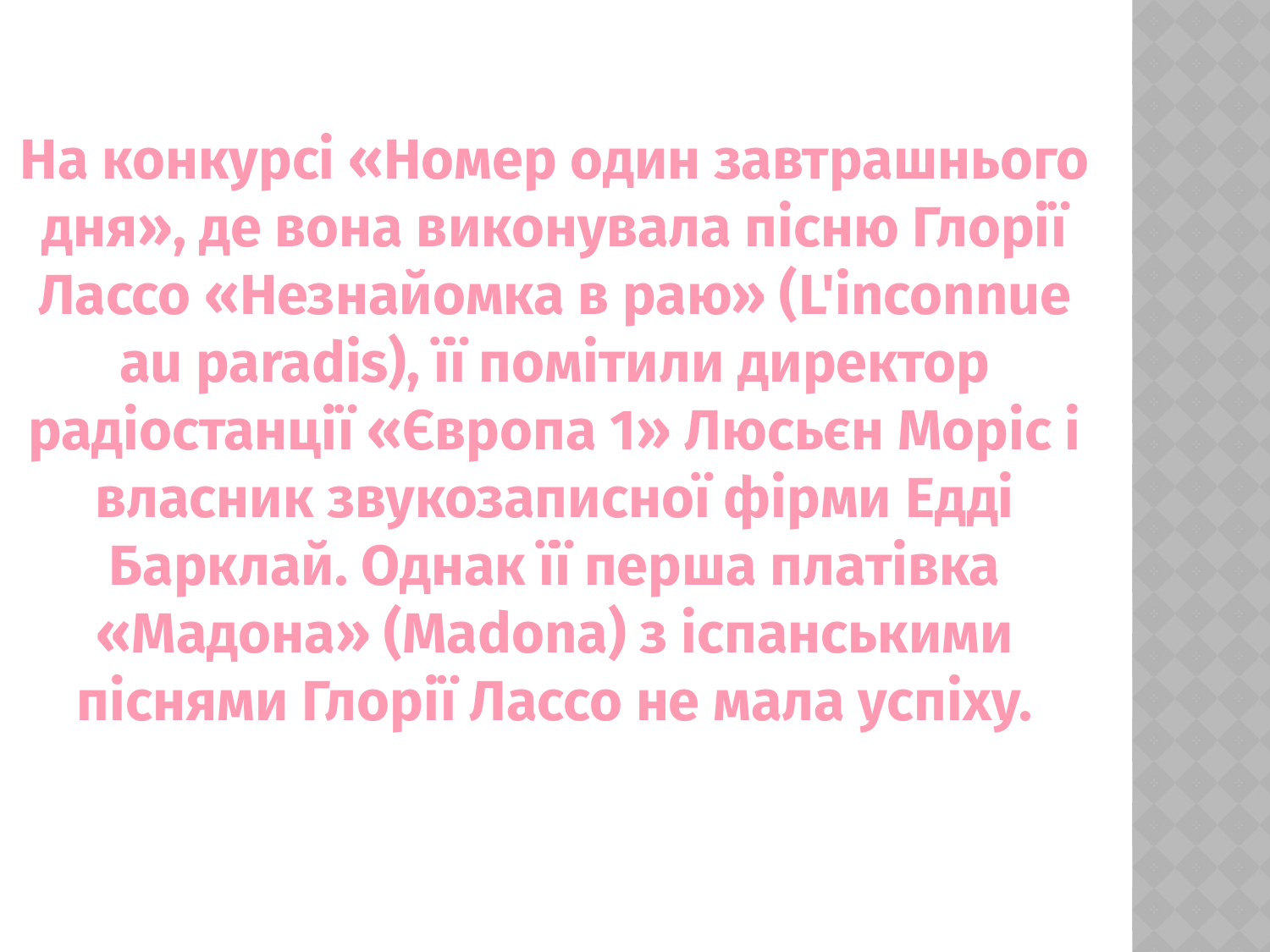

На конкурсі «Номер один завтрашнього дня», де вона виконувала пісню Глорії Лассо «Незнайомка в раю» (L'inconnue au paradis), її помітили директор радіостанції «Європа 1» Люсьєн Моріс і власник звукозаписної фірми Едді Барклай. Однак її перша платівка «Мадона» (Madona) з іспанськими піснями Глорії Лассо не мала успіху.